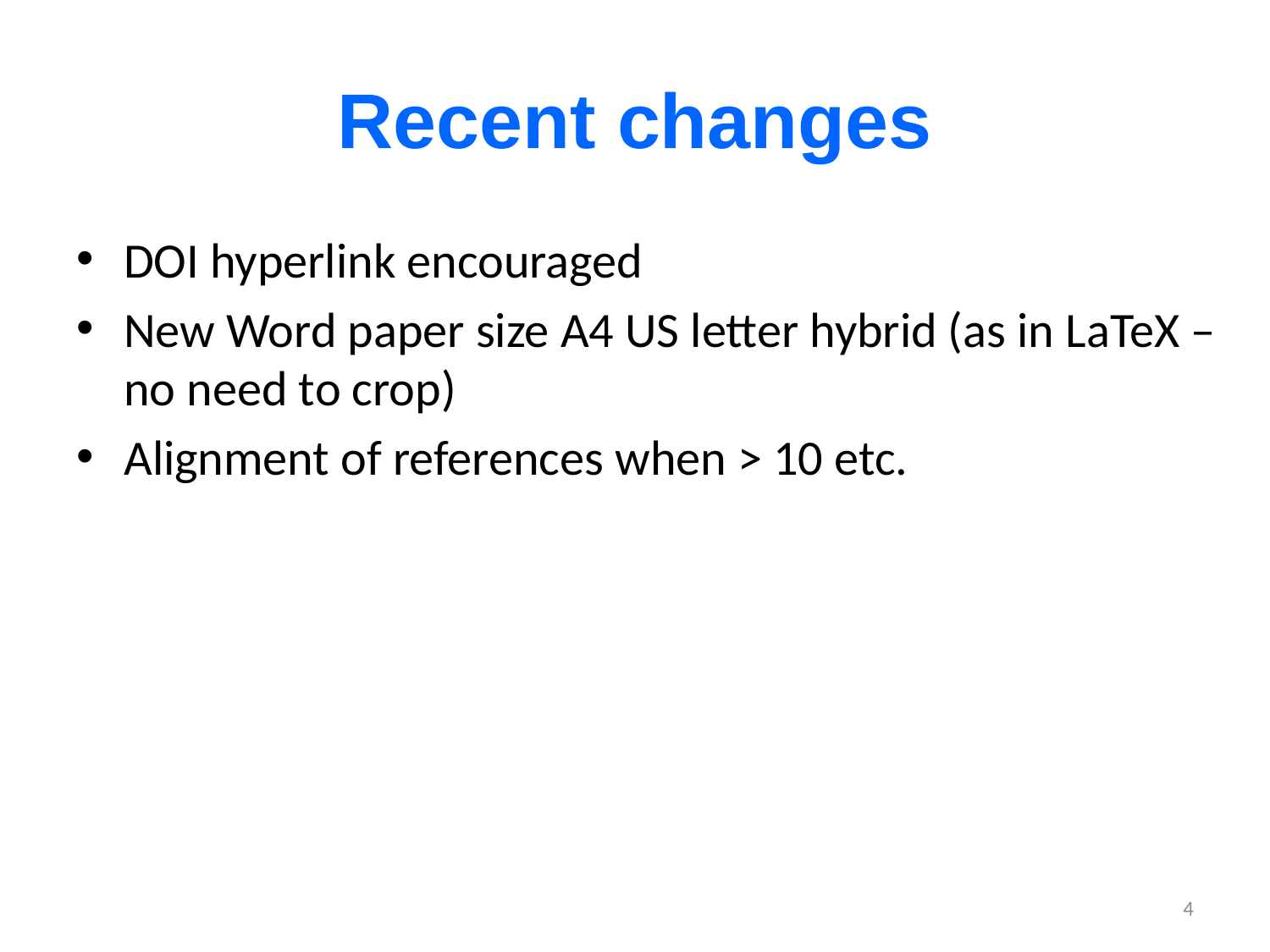

# Recent changes
DOI hyperlink encouraged
New Word paper size A4 US letter hybrid (as in LaTeX – no need to crop)
Alignment of references when > 10 etc.

4